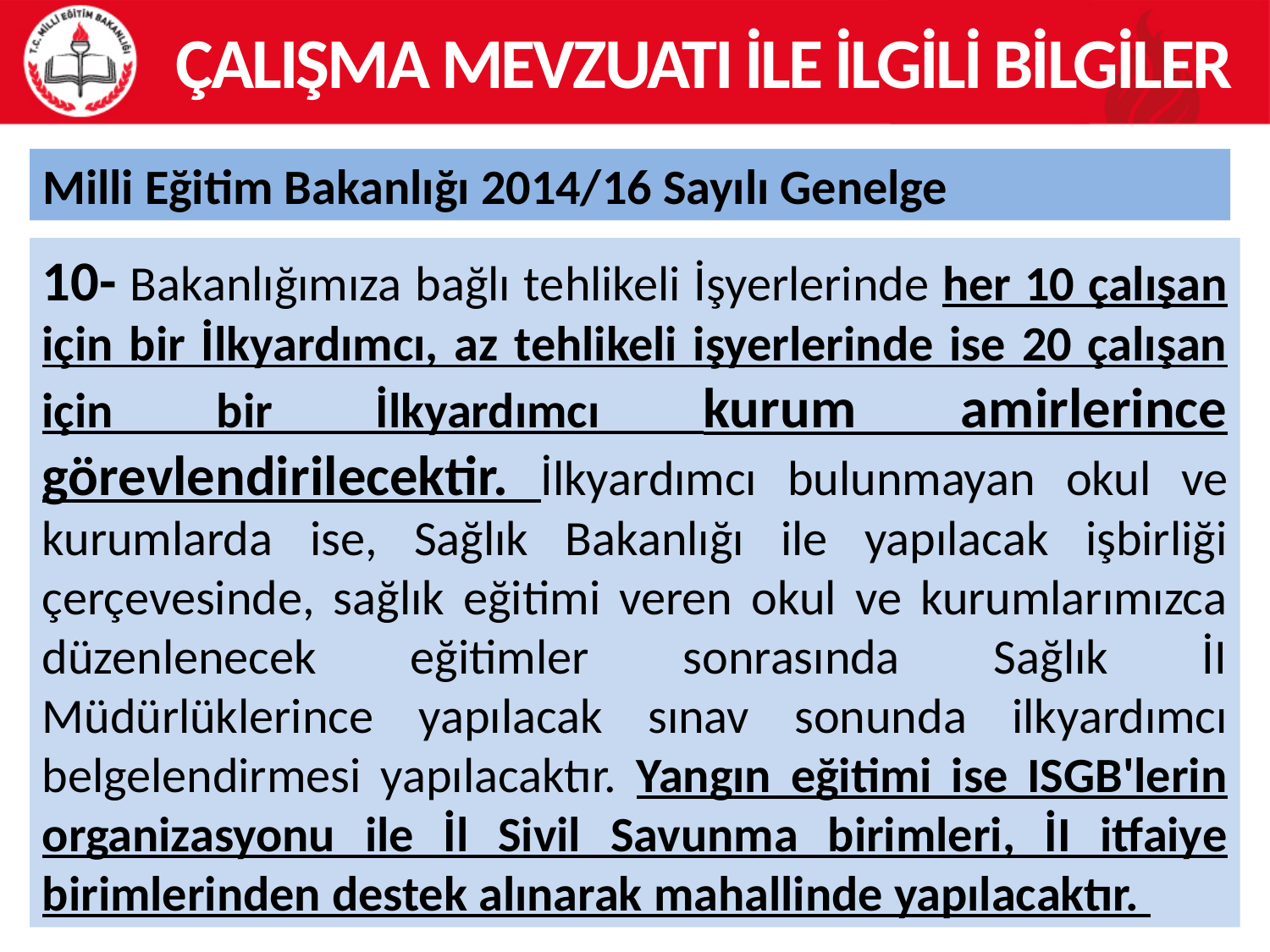

ÇALIŞMA MEVZUATI İLE İLGİLİ BİLGİLER
Milli Eğitim Bakanlığı 2014/16 Sayılı Genelge
10- Bakanlığımıza bağlı tehlikeli İşyerlerinde her 10 çalışan için bir İlkyardımcı, az tehlikeli işyerlerinde ise 20 çalışan için bir İlkyardımcı kurum amirlerince görevlendirilecektir. İlkyardımcı bulunmayan okul ve kurumlarda ise, Sağlık Bakanlığı ile yapılacak işbirliği çerçevesinde, sağlık eğitimi veren okul ve kurumlarımızca düzenlenecek eğitimler sonrasında Sağlık İI Müdürlüklerince yapılacak sınav sonunda ilkyardımcı belgelendirmesi yapılacaktır. Yangın eğitimi ise ISGB'lerin organizasyonu ile İl Sivil Savunma birimleri, İI itfaiye birimlerinden destek alınarak mahallinde yapılacaktır.
30